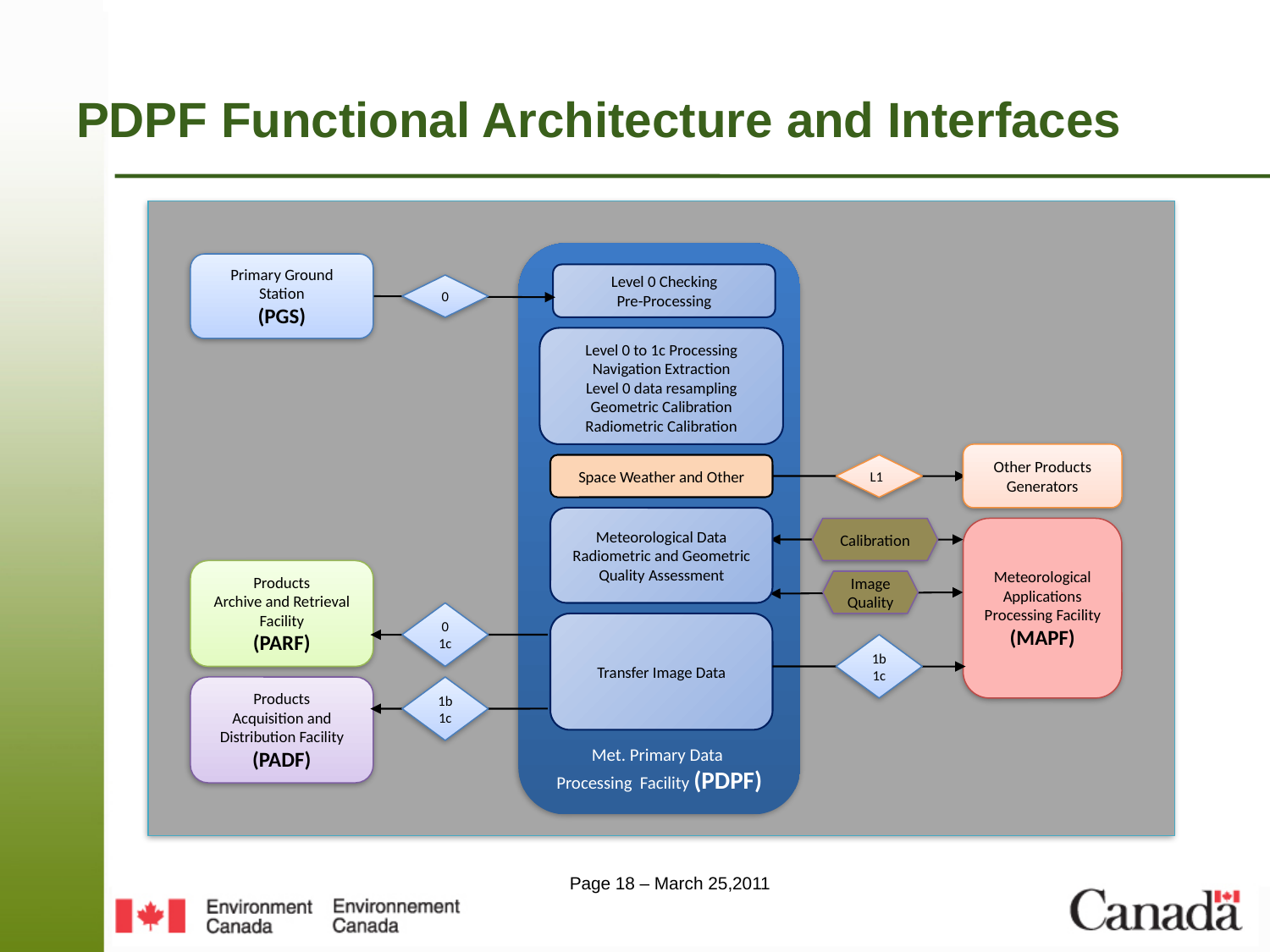

# PDPF Functional Architecture and Interfaces

Met. Primary Data
Processing  Facility (PDPF)
Primary Ground Station
(PGS)
Level 0 Checking
Pre-Processing
0

Level 0 to 1c Processing
Navigation Extraction
Level 0 data resampling
Geometric Calibration
Radiometric Calibration

Other Products Generators
Space Weather and Other
L1

Meteorological Data Radiometric and Geometric
Quality Assessment
Calibration
Meteorological Applications Processing Facility
(MAPF)

Products
Archive and Retrieval Facility
(PARF)
Image Quality

0
1c
Transfer Image Data

1b
1c

Products
Acquisition and Distribution Facility
(PADF)
1b
1c